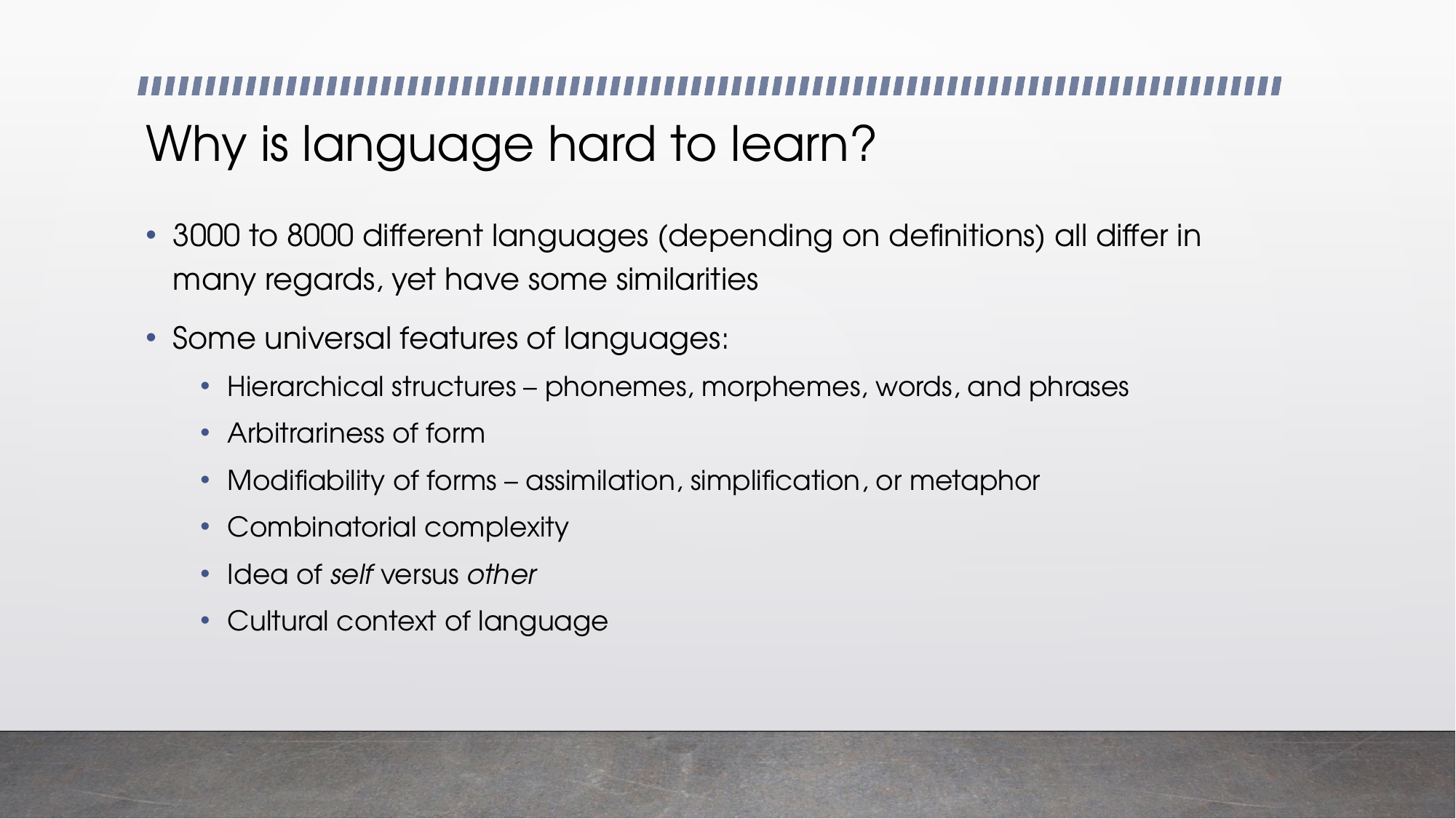

# Why is language hard to learn?
3000 to 8000 different languages (depending on definitions) all differ in many regards, yet have some similarities
Some universal features of languages:
Hierarchical structures – phonemes, morphemes, words, and phrases
Arbitrariness of form
Modifiability of forms – assimilation, simplification, or metaphor
Combinatorial complexity
Idea of self versus other
Cultural context of language